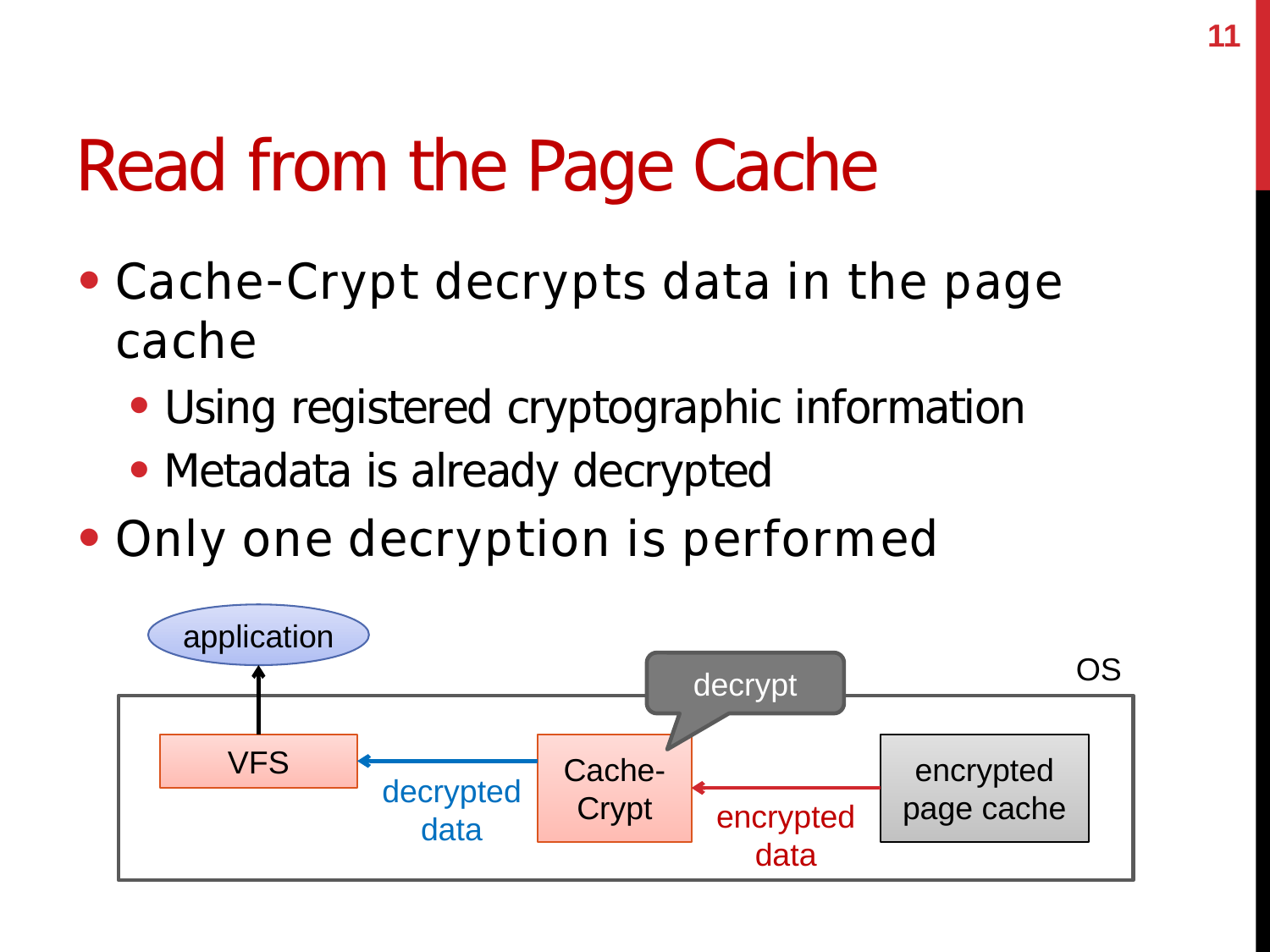

11
# Read from the Page Cache
Cache-Crypt decrypts data in the page cache
Using registered cryptographic information
Metadata is already decrypted
Only one decryption is performed
application
OS
decrypt

VFS
Cache-
Crypt
encrypted
page cache
decrypted
data
encrypted
data